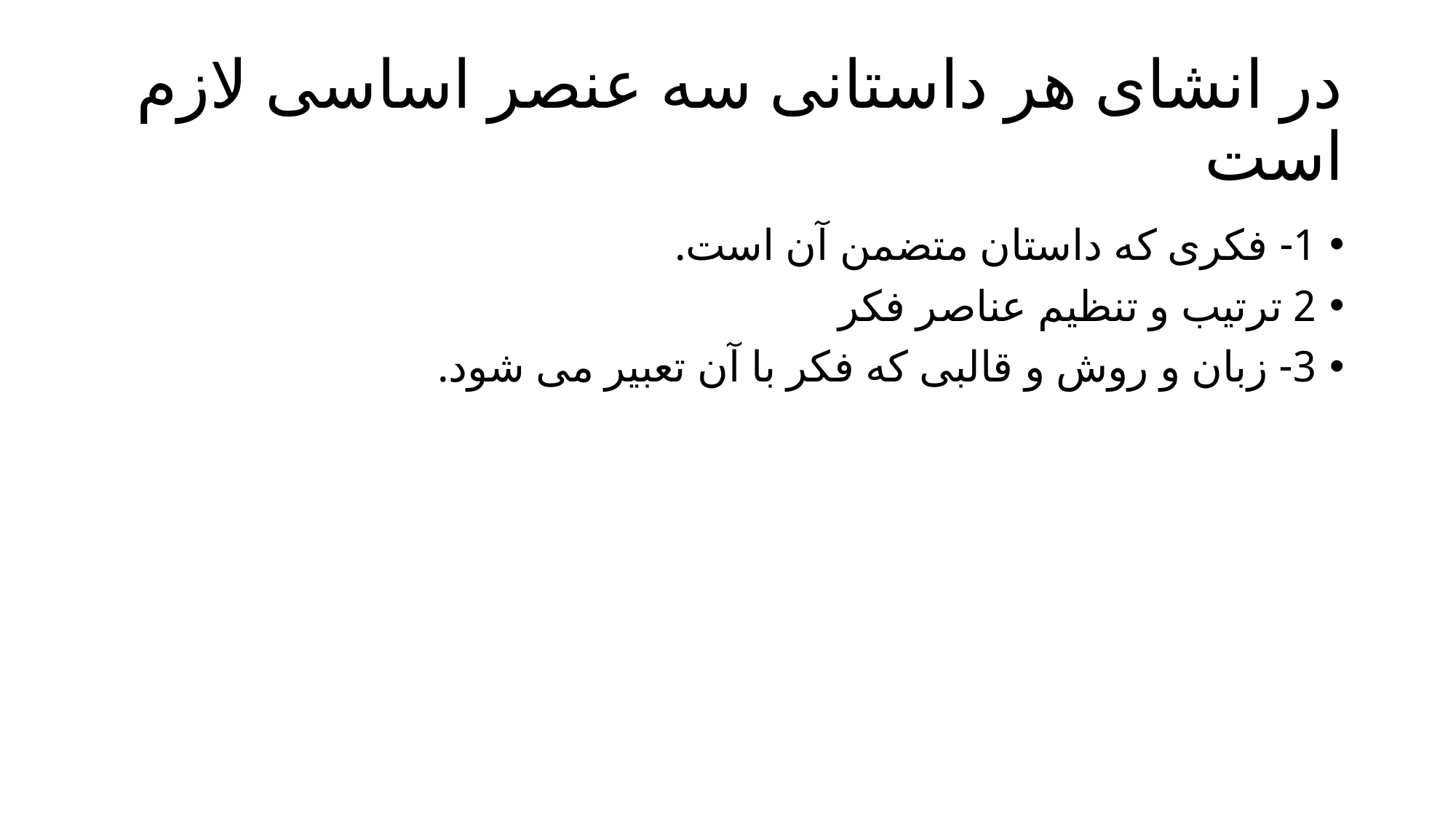

# در انشای هر داستانی سه عنصر اساسی لازم است
1- فکری که داستان متضمن آن است.
2 ترتیب و تنظیم عناصر فکر
3- زبان و روش و قالبی که فکر با آن تعبیر می شود.